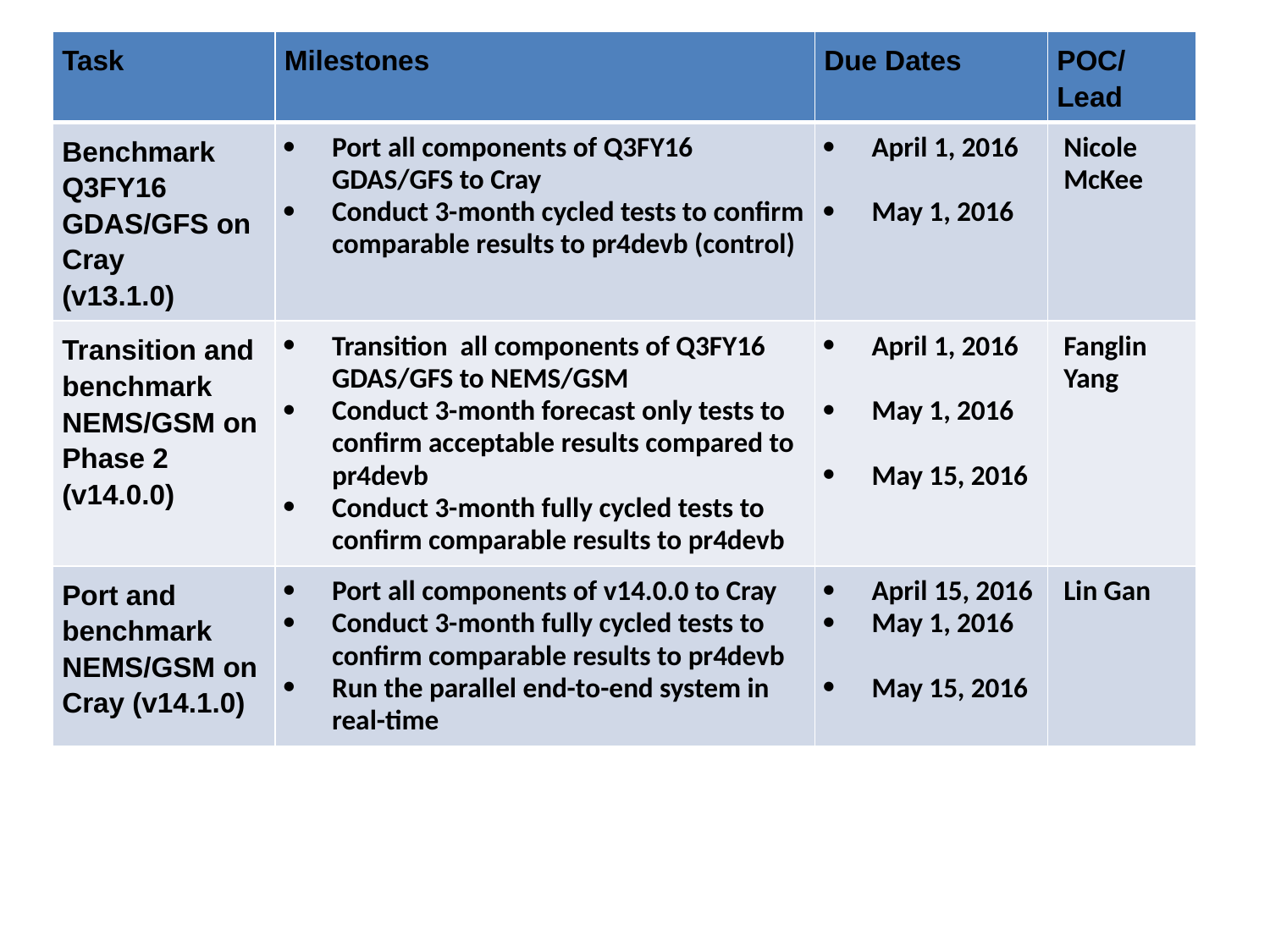

| Task | Milestones | Due Dates | POC/ Lead |
| --- | --- | --- | --- |
| Benchmark Q3FY16 GDAS/GFS on Cray (v13.1.0) | Port all components of Q3FY16 GDAS/GFS to Cray Conduct 3-month cycled tests to confirm comparable results to pr4devb (control) | April 1, 2016   May 1, 2016 | Nicole McKee |
| Transition and benchmark NEMS/GSM on Phase 2 (v14.0.0) | Transition all components of Q3FY16 GDAS/GFS to NEMS/GSM Conduct 3-month forecast only tests to confirm acceptable results compared to pr4devb Conduct 3-month fully cycled tests to confirm comparable results to pr4devb | April 1, 2016   May 1, 2016   May 15, 2016 | Fanglin Yang |
| Port and benchmark NEMS/GSM on Cray (v14.1.0) | Port all components of v14.0.0 to Cray Conduct 3-month fully cycled tests to confirm comparable results to pr4devb Run the parallel end-to-end system in real-time | April 15, 2016 May 1, 2016   May 15, 2016 | Lin Gan |